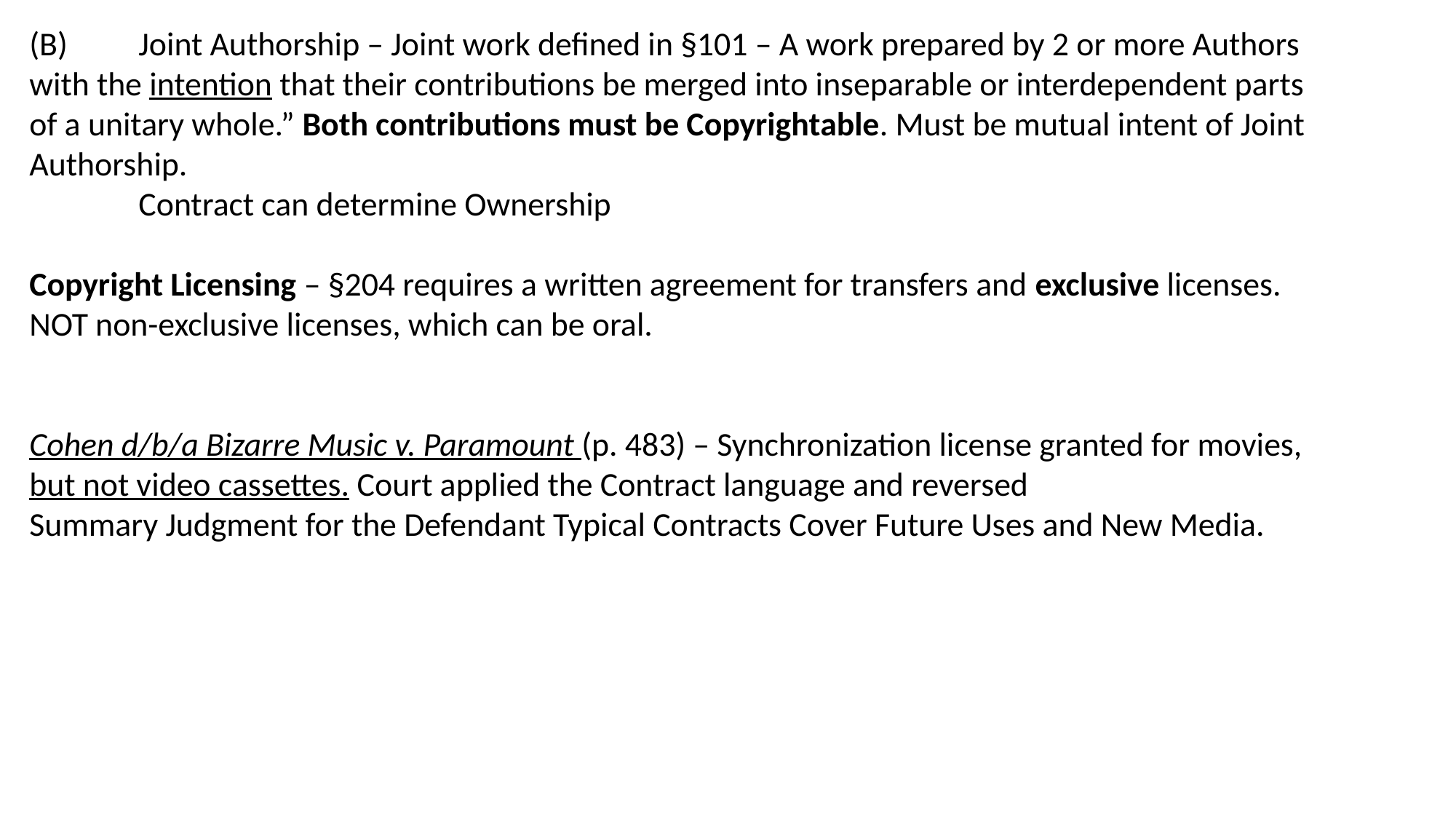

(B)	Joint Authorship – Joint work defined in §101 – A work prepared by 2 or more Authors with the intention that their contributions be merged into inseparable or interdependent parts of a unitary whole.” Both contributions must be Copyrightable. Must be mutual intent of Joint Authorship.
	Contract can determine Ownership

Copyright Licensing – §204 requires a written agreement for transfers and exclusive licenses. NOT non-exclusive licenses, which can be oral.

Cohen d/b/a Bizarre Music v. Paramount (p. 483) – Synchronization license granted for movies, but not video cassettes. Court applied the Contract language and reversed
Summary Judgment for the Defendant Typical Contracts Cover Future Uses and New Media.